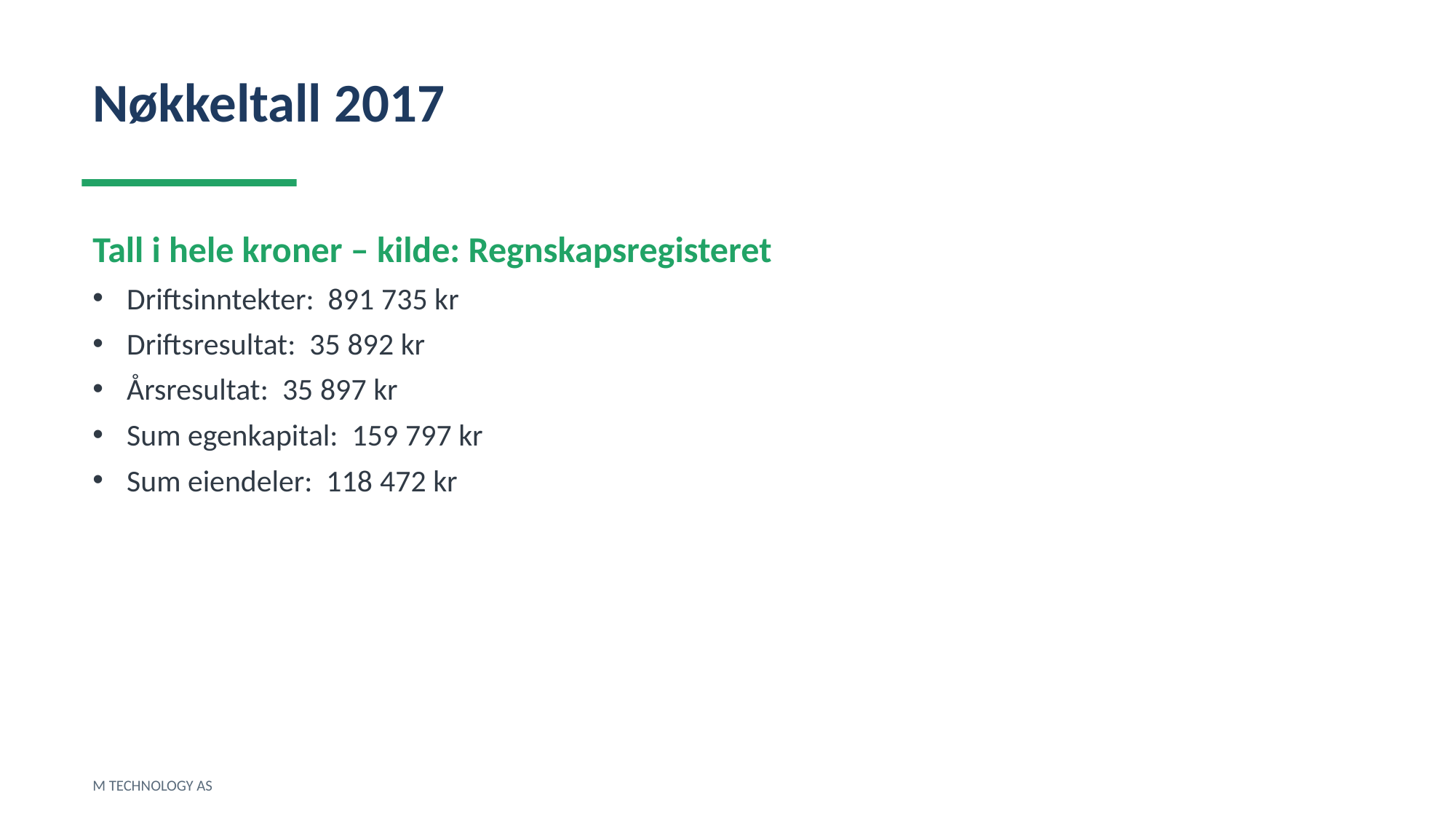

Nøkkeltall 2017

Tall i hele kroner – kilde: Regnskapsregisteret
Driftsinntekter:  891 735 kr
Driftsresultat:  35 892 kr
Årsresultat:  35 897 kr
Sum egenkapital:  159 797 kr
Sum eiendeler:  118 472 kr
M TECHNOLOGY AS